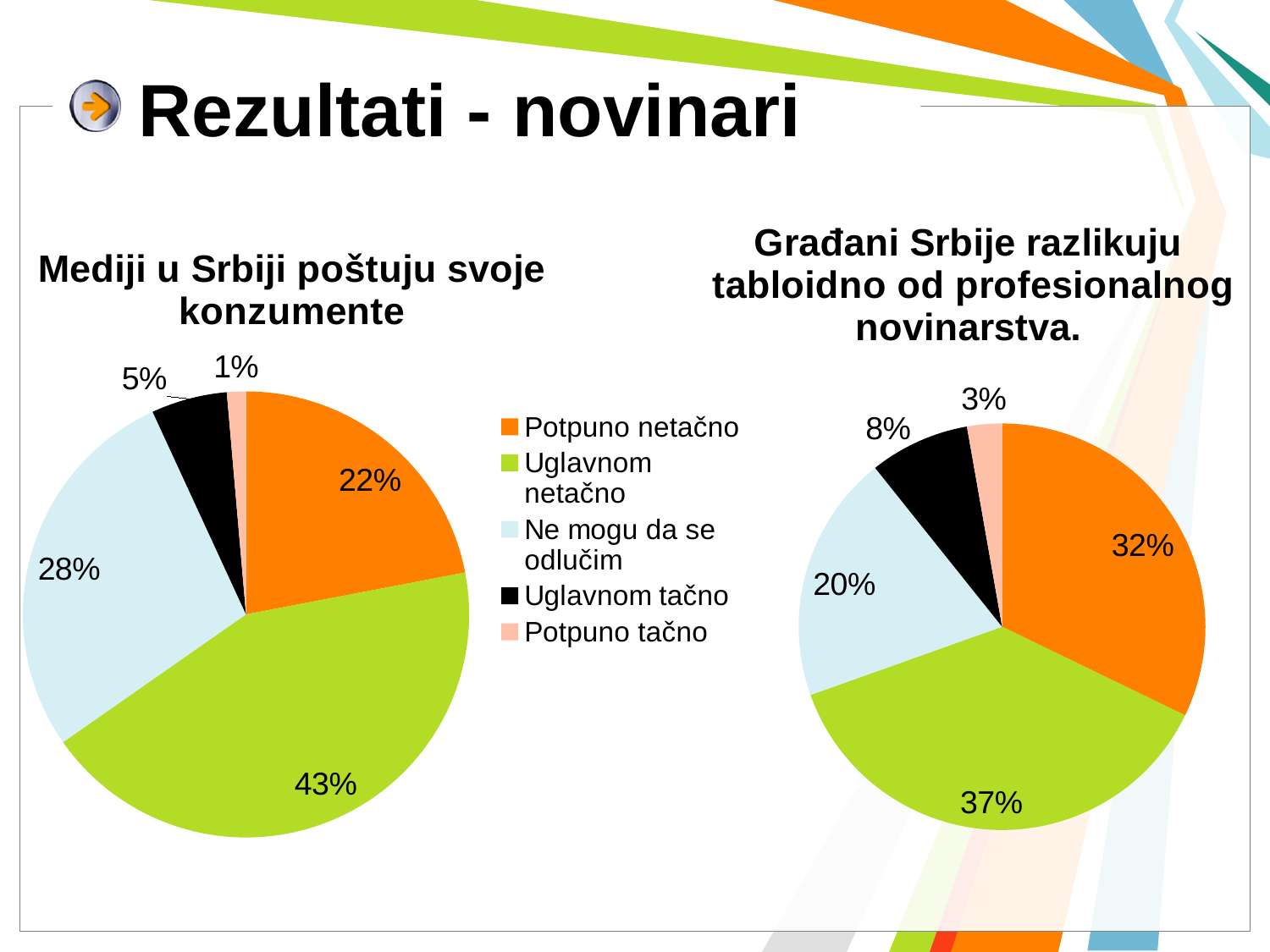

# Rezultati - novinari

### Chart: Građani Srbije razlikuju
 tabloidno od profesionalnog novinarstva.

| Category | Građani Srbije razlikuju tabloidno od profesionalnog novinarstva. |
|---|---|
| Potpuno netačno | 93.0 |
| Uglavnom netačno | 108.0 |
| Ne mogu da se odlučim | 57.0 |
| Uglavnom tačno | 23.0 |
| Potpuno tačno | 8.0 |

### Chart:

| Category | Mediji u Srbiji poštuju svoje konzumente |
|---|---|
| Potpuno netačno | 64.0 |
| Uglavnom netačno | 126.0 |
| Ne mogu da se odlučim | 81.0 |
| Uglavnom tačno | 16.0 |
| Potpuno tačno | 4.0 |